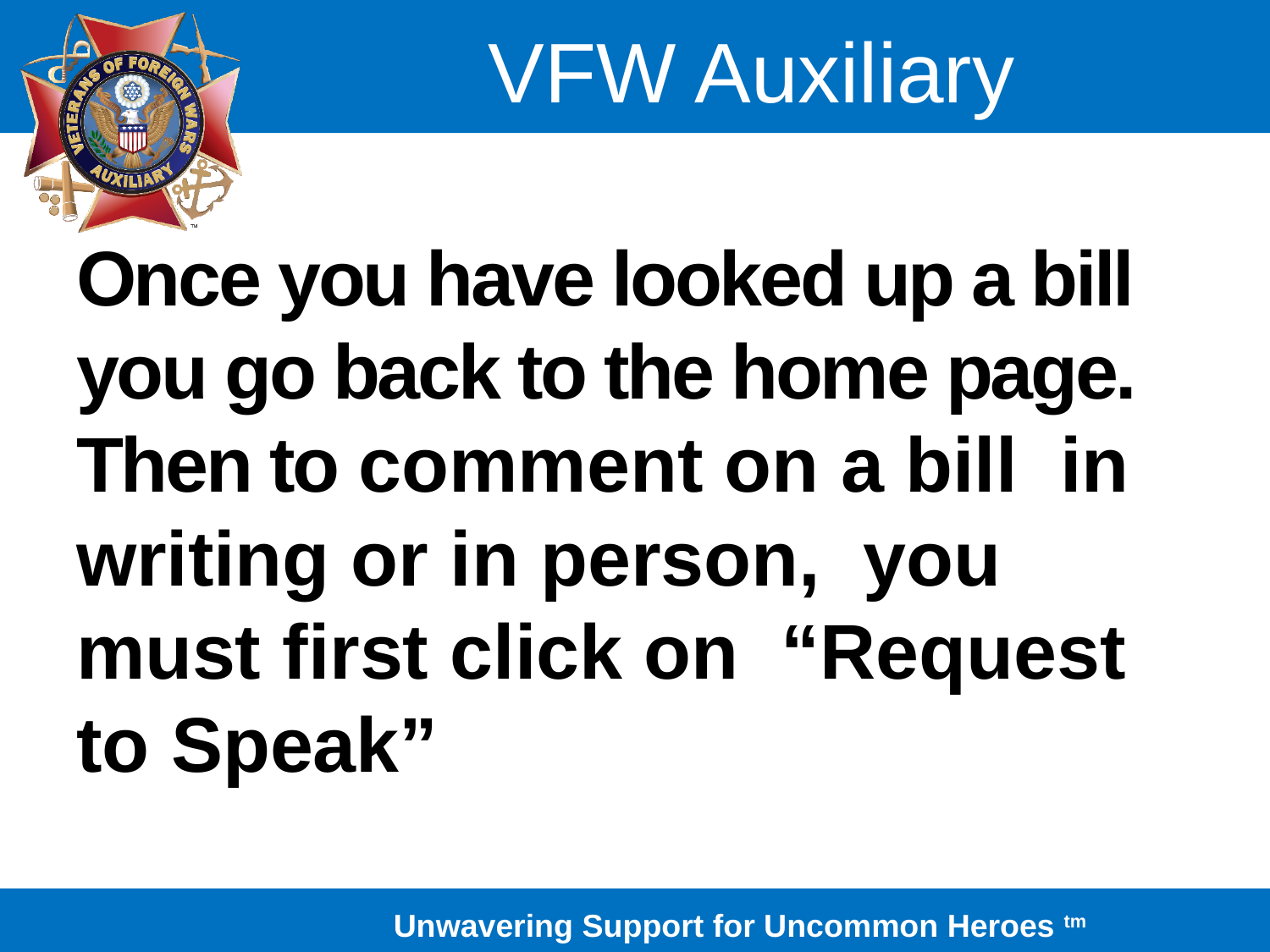

Once you have looked up a bill you go back to the home page. Then to comment on a bill  in writing or in person,  you must first click on  “Request to Speak”